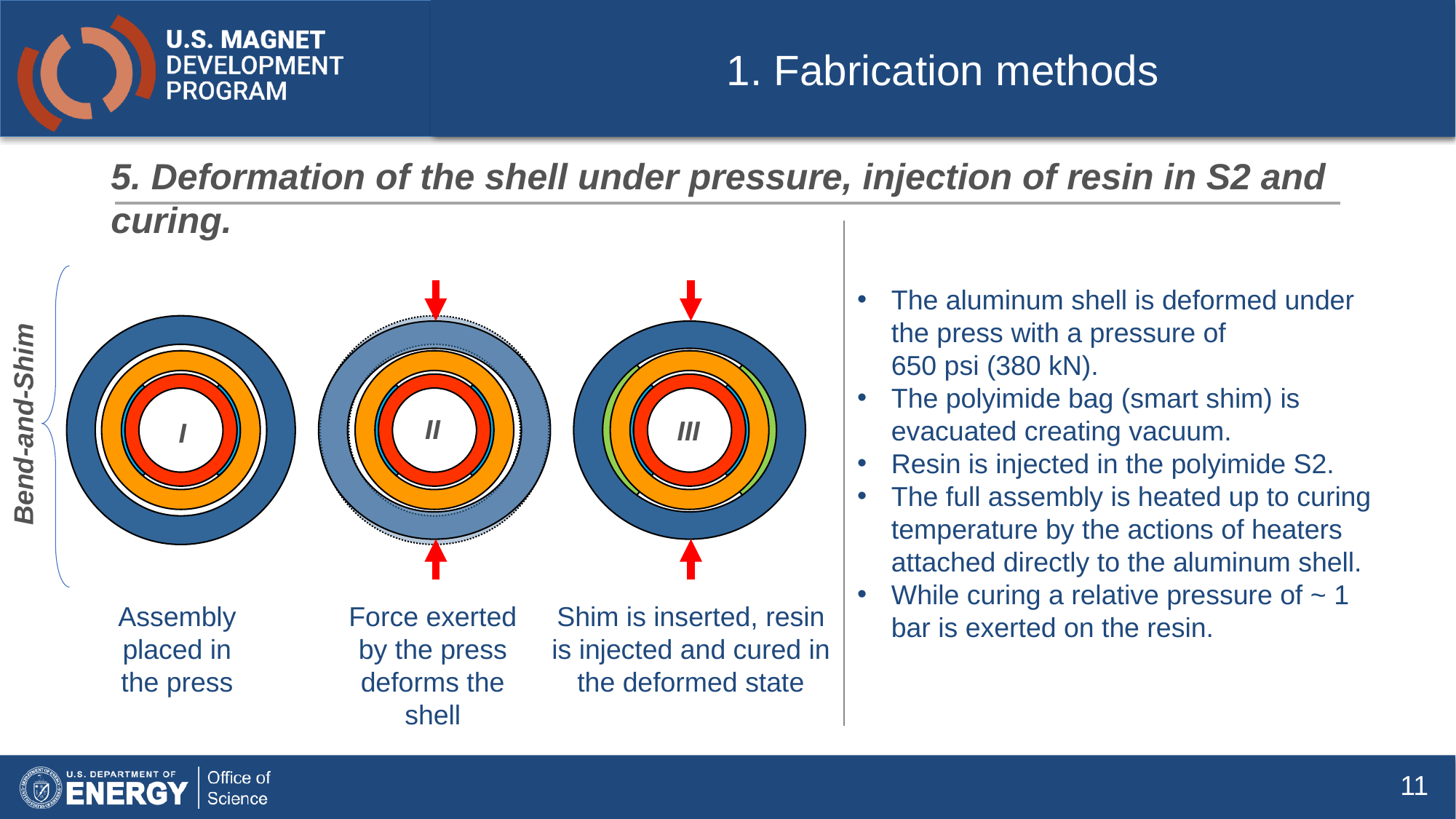

# 1. Fabrication methods
5. Deformation of the shell under pressure, injection of resin in S2 and curing.

III

II
Bend-and-Shim
I
The aluminum shell is deformed under the press with a pressure of
650 psi (380 kN).
The polyimide bag (smart shim) is evacuated creating vacuum.
Resin is injected in the polyimide S2.
The full assembly is heated up to curing temperature by the actions of heaters attached directly to the aluminum shell.
While curing a relative pressure of ~ 1 bar is exerted on the resin.
Force exerted by the press deforms the shell
Shim is inserted, resin is injected and cured in the deformed state
Assembly placed in the press
11